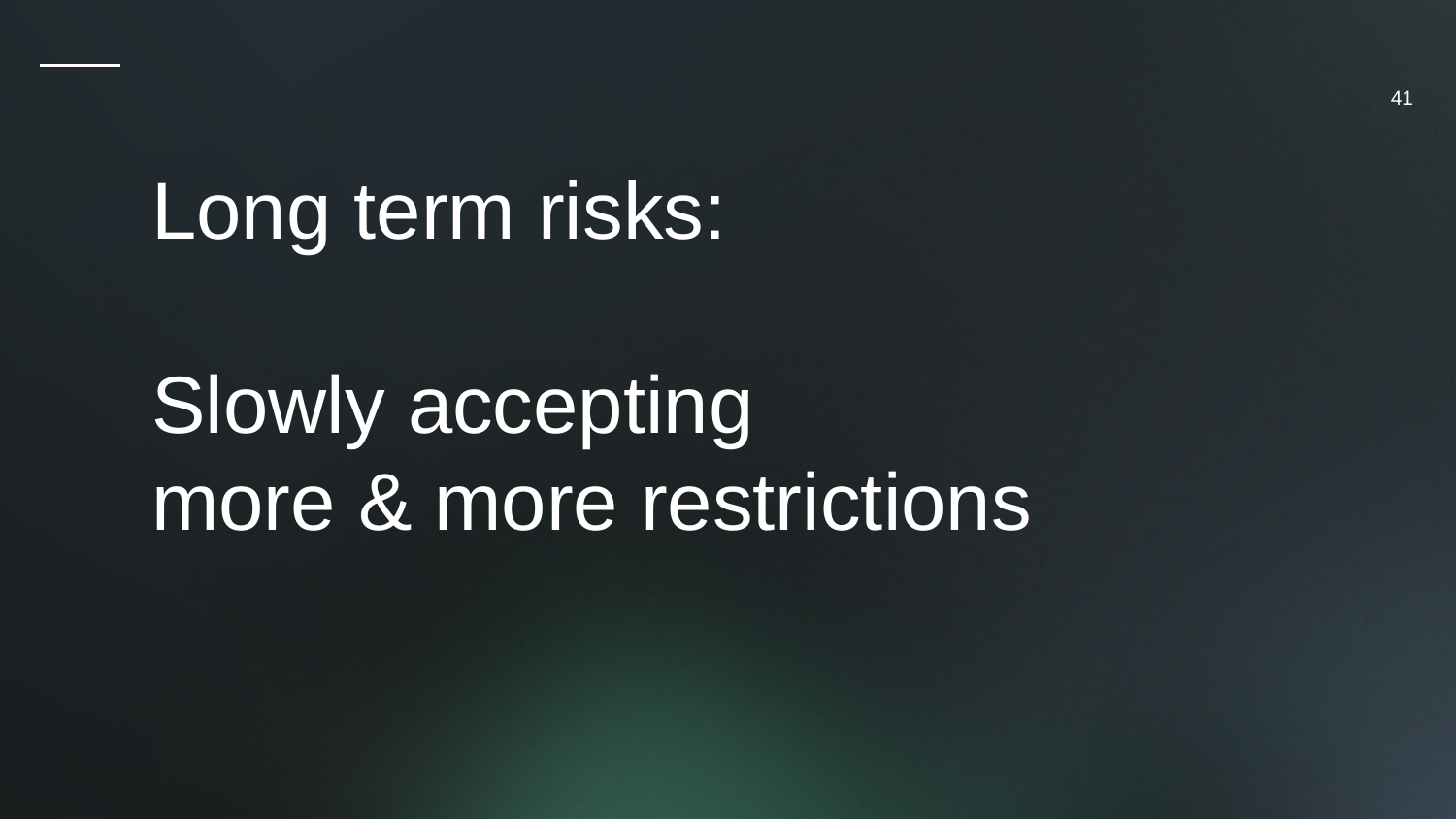

Long term risks:

Slowly accepting
more & more restrictions